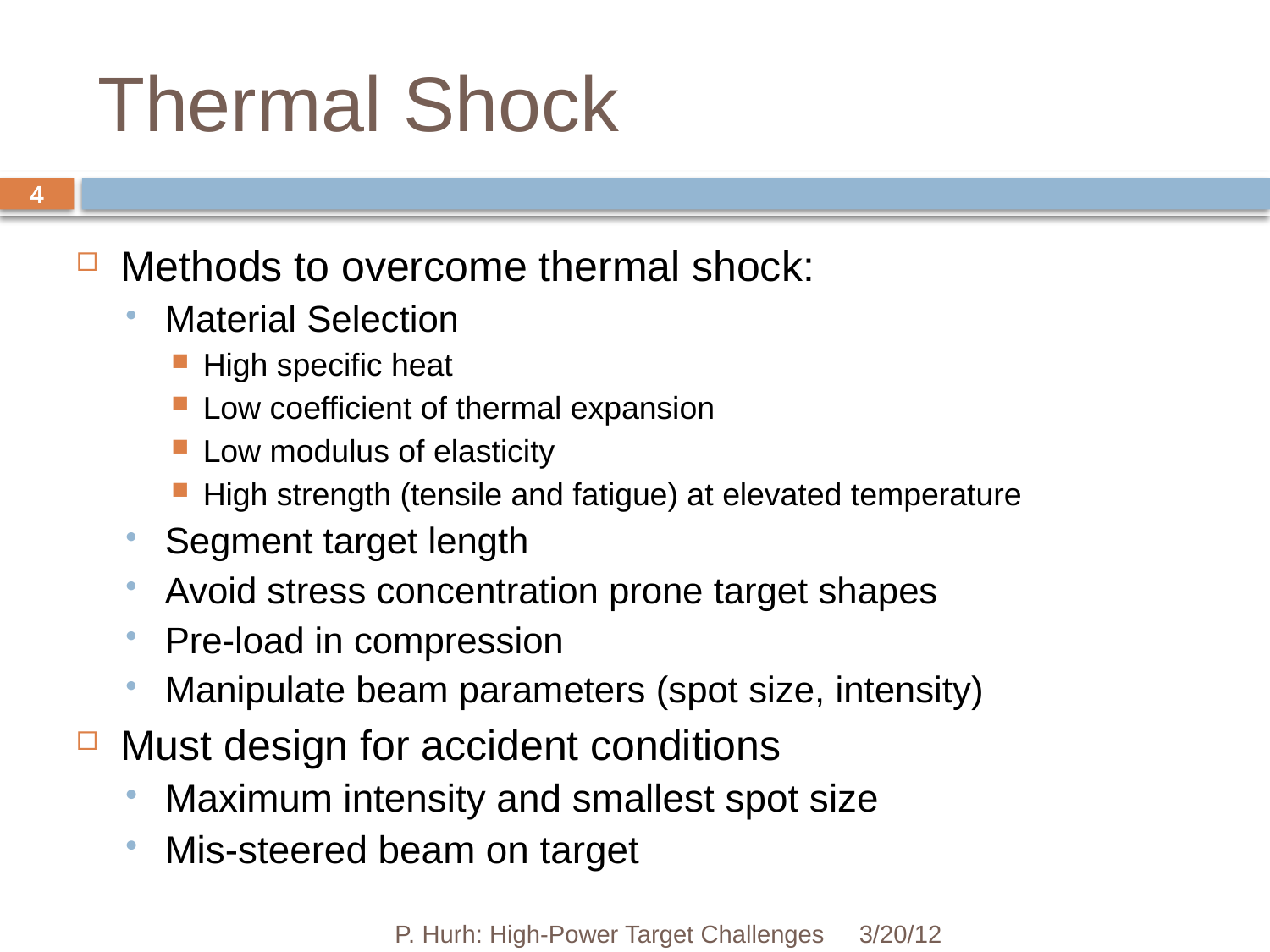

# Thermal Shock
4
Methods to overcome thermal shock:
Material Selection
High specific heat
Low coefficient of thermal expansion
Low modulus of elasticity
High strength (tensile and fatigue) at elevated temperature
Segment target length
Avoid stress concentration prone target shapes
Pre-load in compression
Manipulate beam parameters (spot size, intensity)
Must design for accident conditions
Maximum intensity and smallest spot size
Mis-steered beam on target
P. Hurh: High-Power Target Challenges
3/20/12